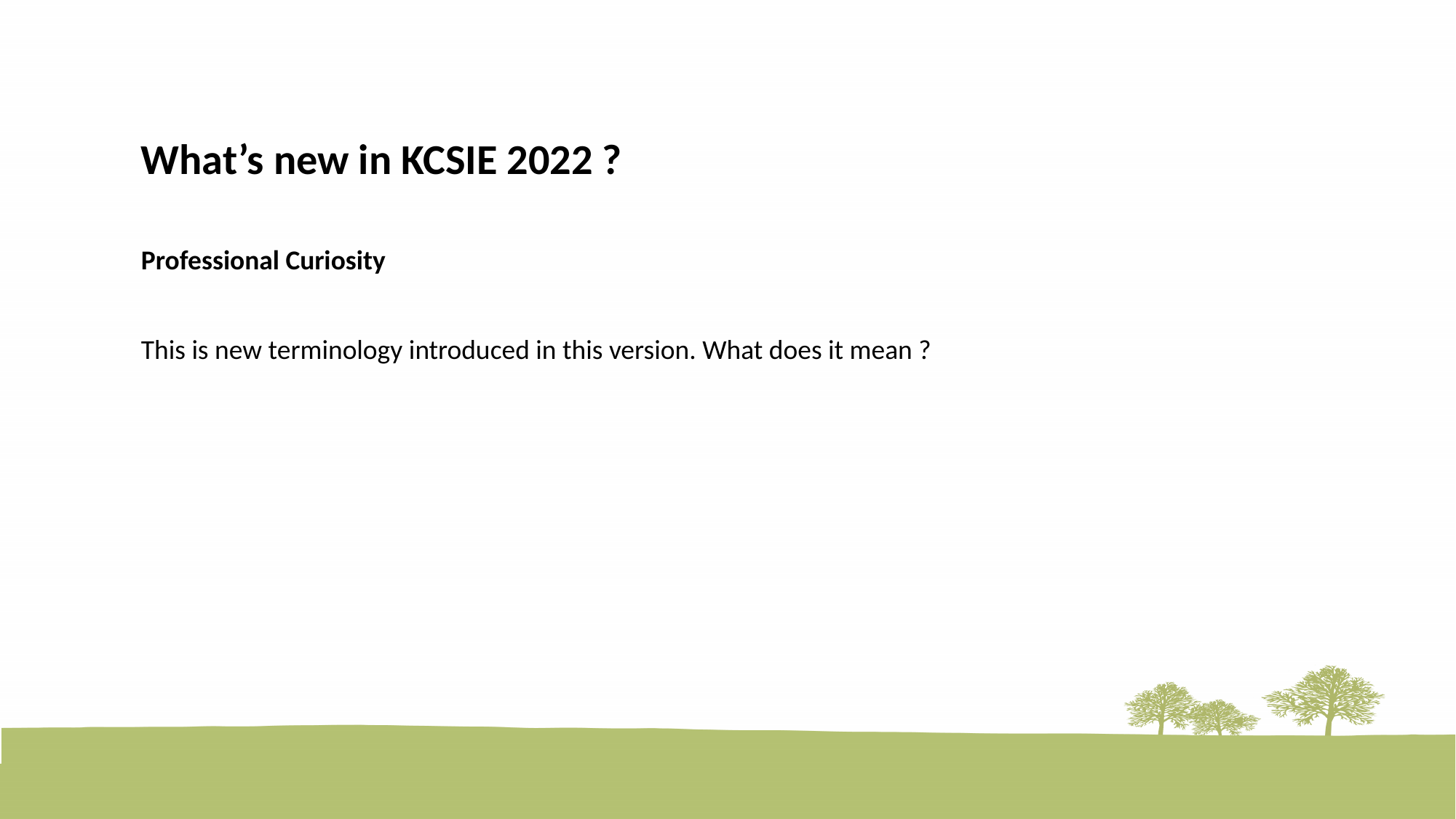

What’s new in KCSIE 2022 ?
Professional Curiosity

This is new terminology introduced in this version. What does it mean ?